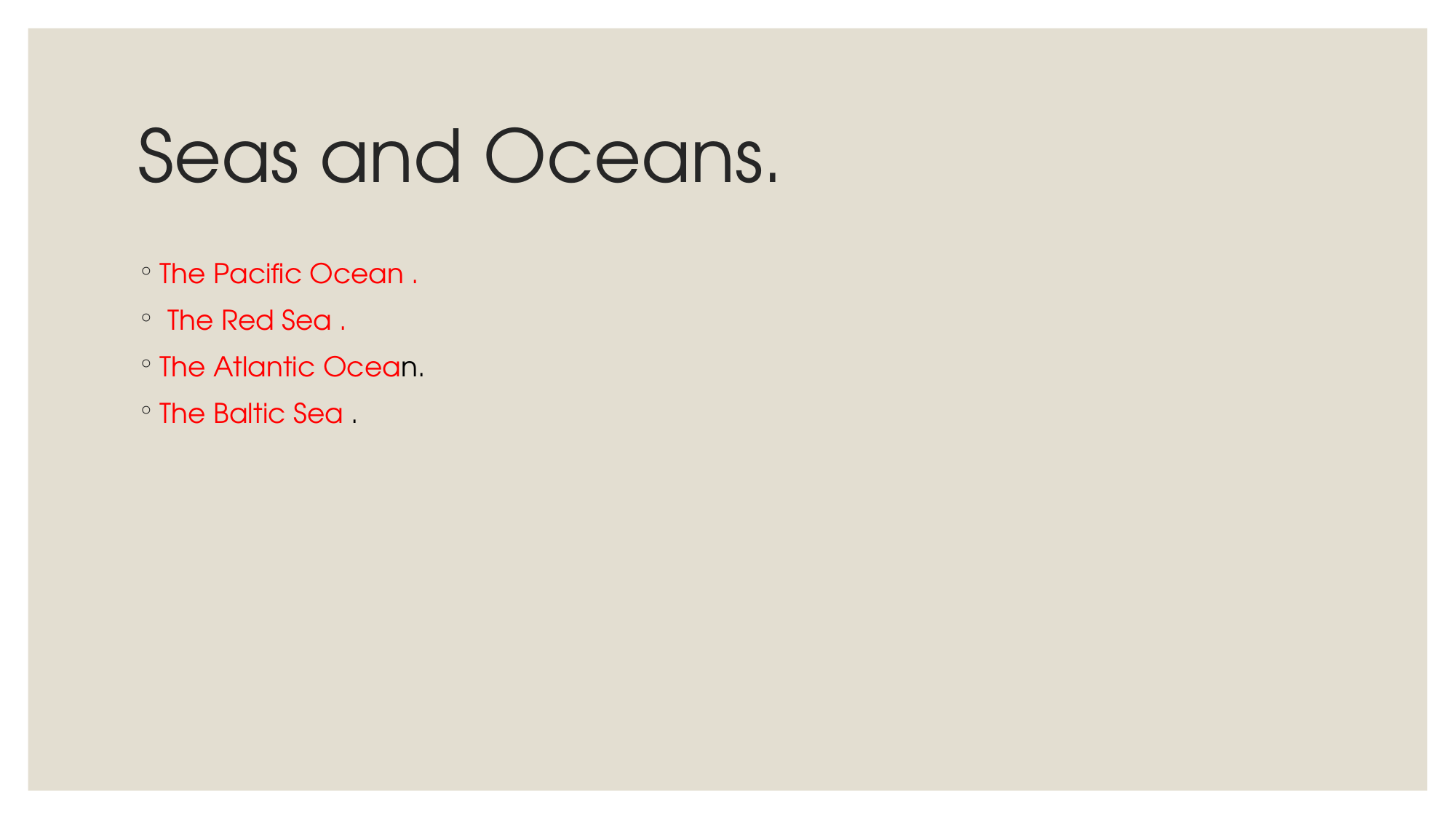

# Seas and Oceans.
The Pacific Ocean .
 The Red Sea .
The Atlantic Ocean.
The Baltic Sea .